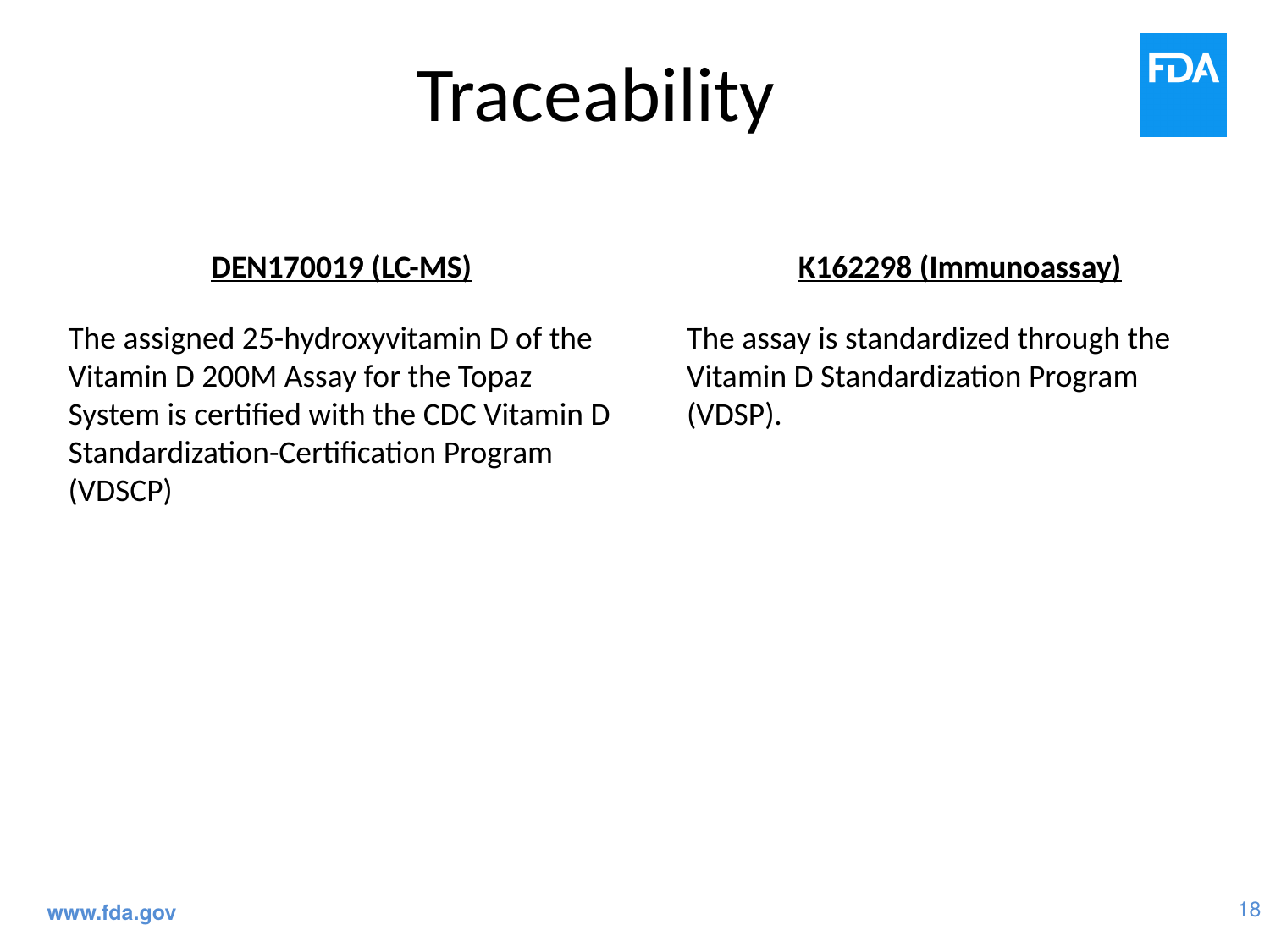

Traceability
DEN170019 (LC-MS)
K162298 (Immunoassay)
The assigned 25-hydroxyvitamin D of the Vitamin D 200M Assay for the Topaz System is certified with the CDC Vitamin D Standardization-Certification Program (VDSCP)
The assay is standardized through the Vitamin D Standardization Program (VDSP).
www.fda.gov